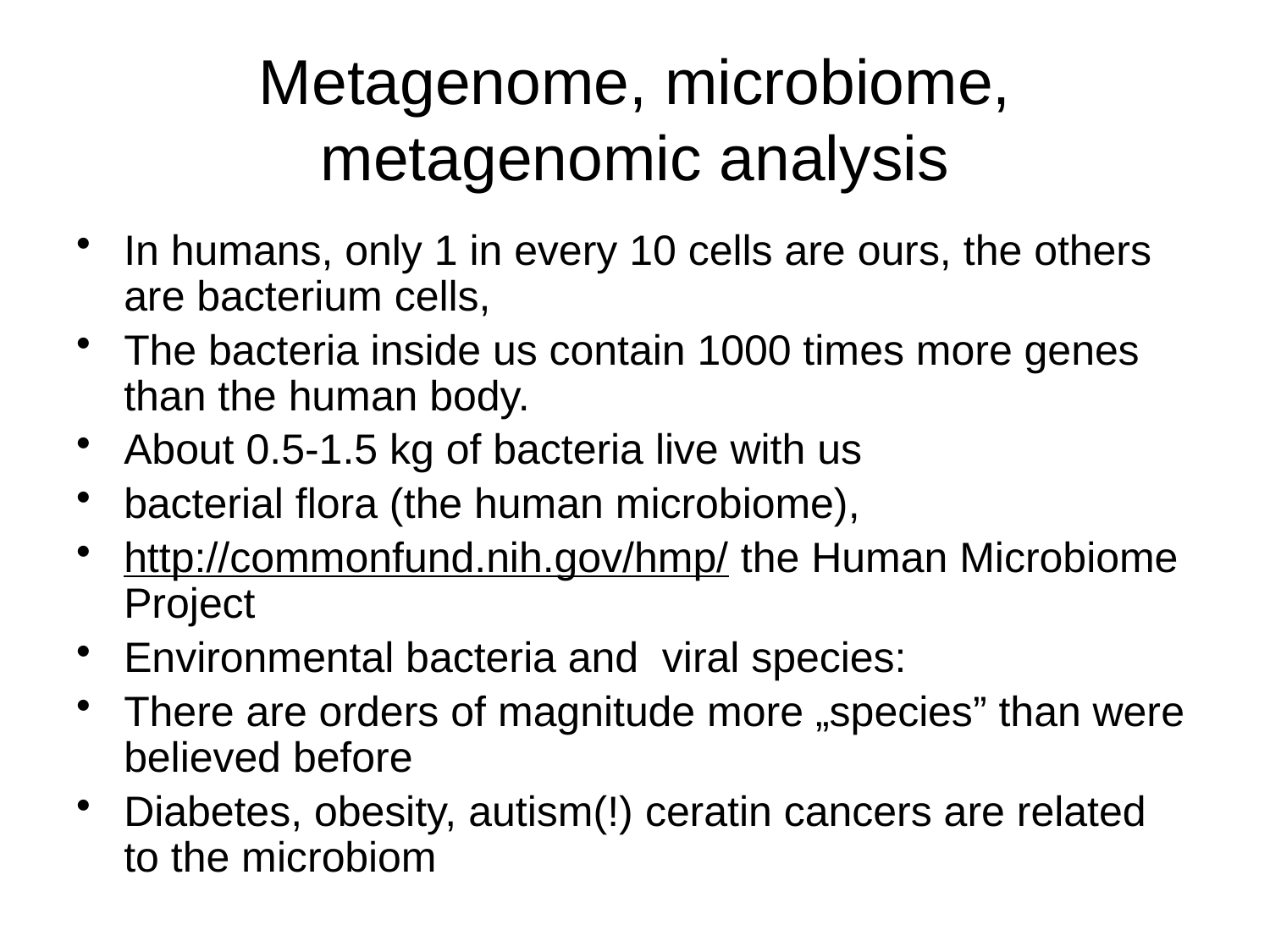

# Metagenome, microbiome, metagenomic analysis
In humans, only 1 in every 10 cells are ours, the others are bacterium cells,
The bacteria inside us contain 1000 times more genes than the human body.
About 0.5-1.5 kg of bacteria live with us
bacterial flora (the human microbiome),
http://commonfund.nih.gov/hmp/ the Human Microbiome Project
Environmental bacteria and  viral species:
There are orders of magnitude more „species” than were believed before
Diabetes, obesity, autism(!) ceratin cancers are related to the microbiom